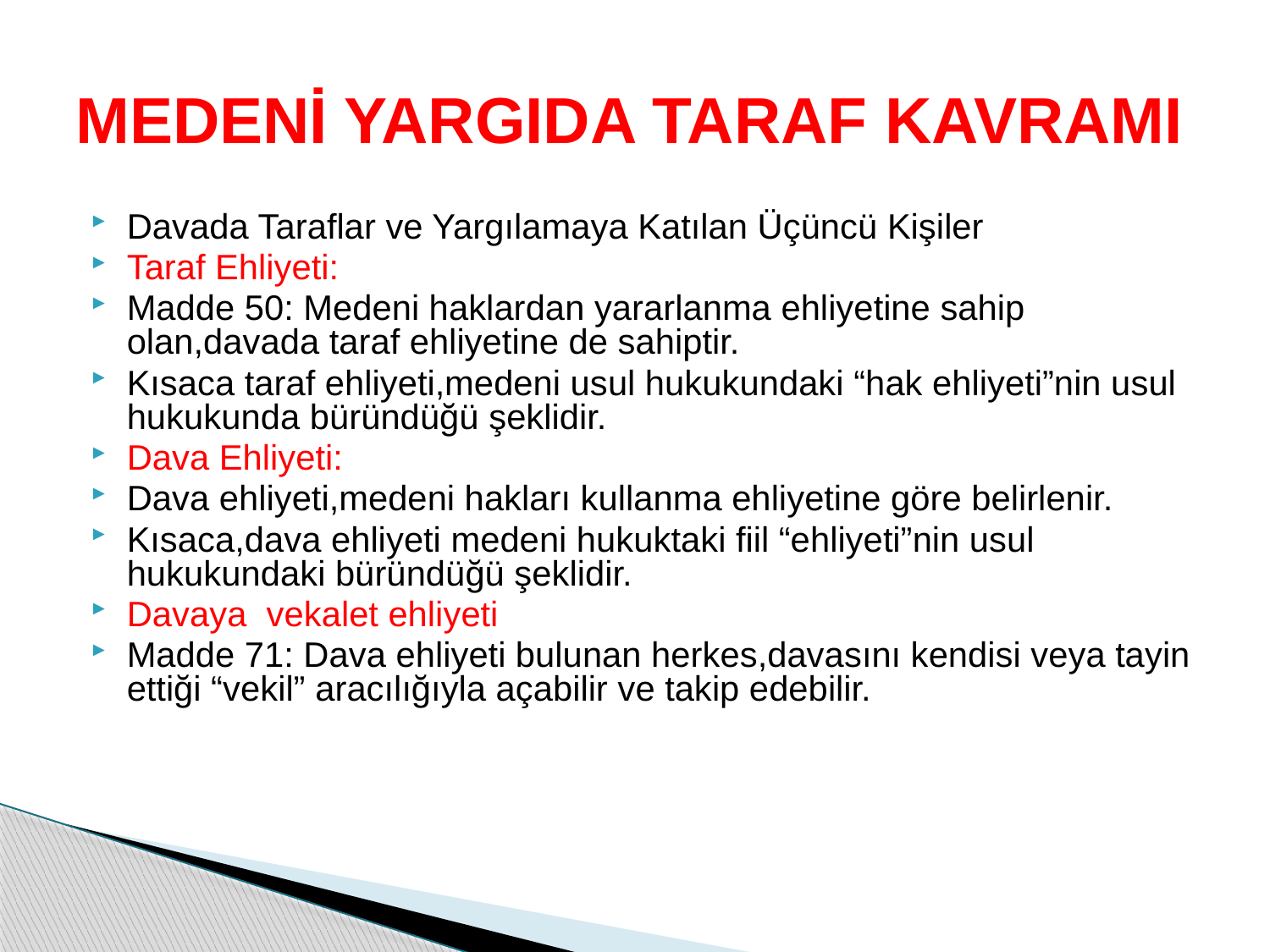

# MEDENİ YARGIDA TARAF KAVRAMI
Davada Taraflar ve Yargılamaya Katılan Üçüncü Kişiler
Taraf Ehliyeti:
Madde 50: Medeni haklardan yararlanma ehliyetine sahip olan,davada taraf ehliyetine de sahiptir.
Kısaca taraf ehliyeti,medeni usul hukukundaki “hak ehliyeti”nin usul hukukunda büründüğü şeklidir.
Dava Ehliyeti:
Dava ehliyeti,medeni hakları kullanma ehliyetine göre belirlenir.
Kısaca,dava ehliyeti medeni hukuktaki fiil “ehliyeti”nin usul hukukundaki büründüğü şeklidir.
Davaya  vekalet ehliyeti
Madde 71: Dava ehliyeti bulunan herkes,davasını kendisi veya tayin ettiği “vekil” aracılığıyla açabilir ve takip edebilir.